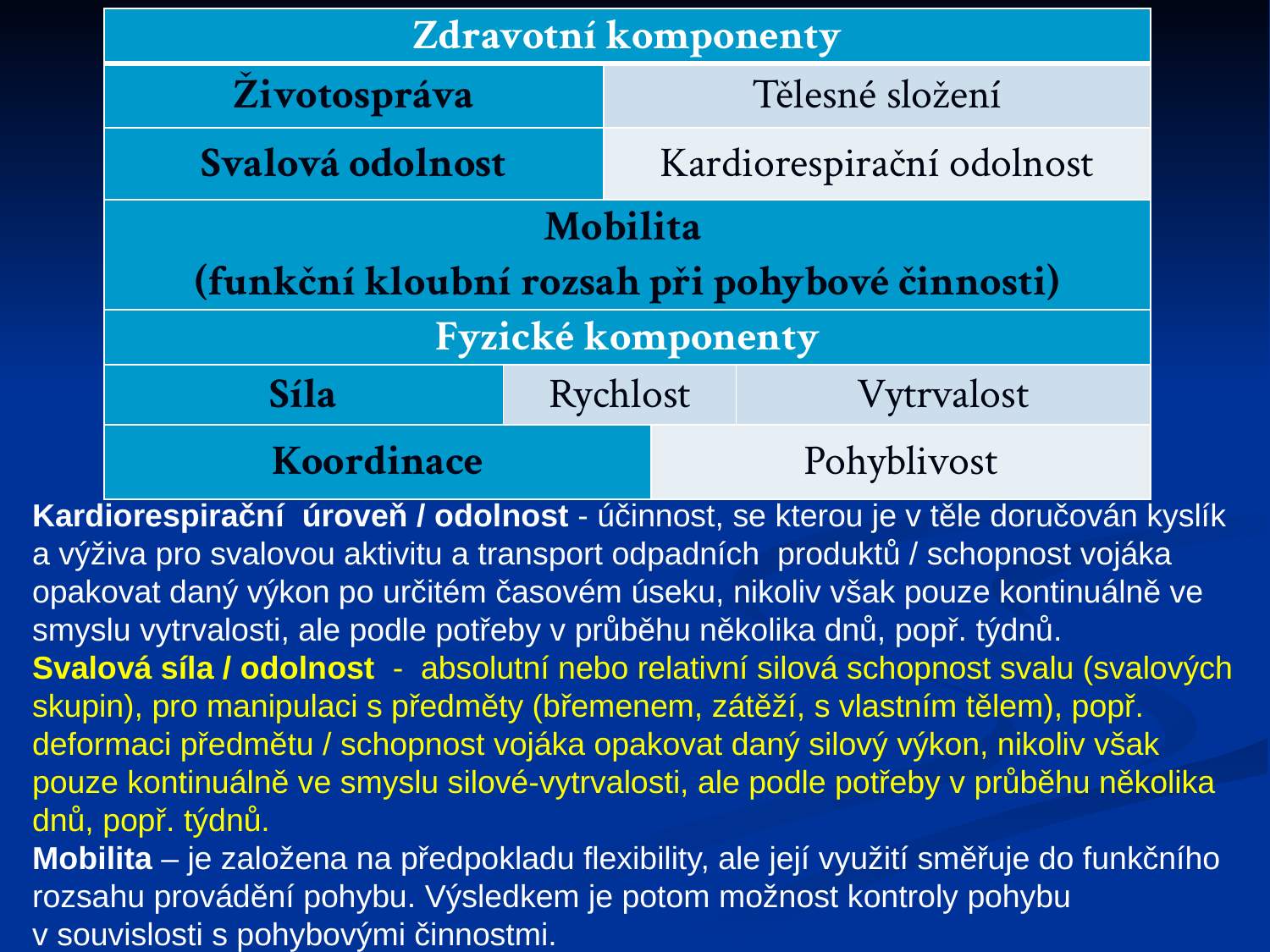

| Zdravotní komponenty |  |  |  |  |
| --- | --- | --- | --- | --- |
| Životospráva |  | Tělesné složení |  |  |
| Svalová odolnost |  | Kardiorespirační odolnost |  |  |
| Mobilita  (funkční kloubní rozsah při pohybové činnosti) |  |  |  |  |
| Fyzické komponenty |  |  |  |  |
| Síla | Rychlost |  |  | Vytrvalost |
| Koordinace |  |  | Pohyblivost |  |
Kardiorespirační  úroveň / odolnost - účinnost, se kterou je v těle doručován kyslík a výživa pro svalovou aktivitu a transport odpadních  produktů / schopnost vojáka opakovat daný výkon po určitém časovém úseku, nikoliv však pouze kontinuálně ve smyslu vytrvalosti, ale podle potřeby v průběhu několika dnů, popř. týdnů.
Svalová síla / odolnost  -  absolutní nebo relativní silová schopnost svalu (svalových skupin), pro manipulaci s předměty (břemenem, zátěží, s vlastním tělem), popř. deformaci předmětu / schopnost vojáka opakovat daný silový výkon, nikoliv však pouze kontinuálně ve smyslu silové-vytrvalosti, ale podle potřeby v průběhu několika dnů, popř. týdnů.
Mobilita – je založena na předpokladu flexibility, ale její využití směřuje do funkčního rozsahu provádění pohybu. Výsledkem je potom možnost kontroly pohybu v souvislosti s pohybovými činnostmi.